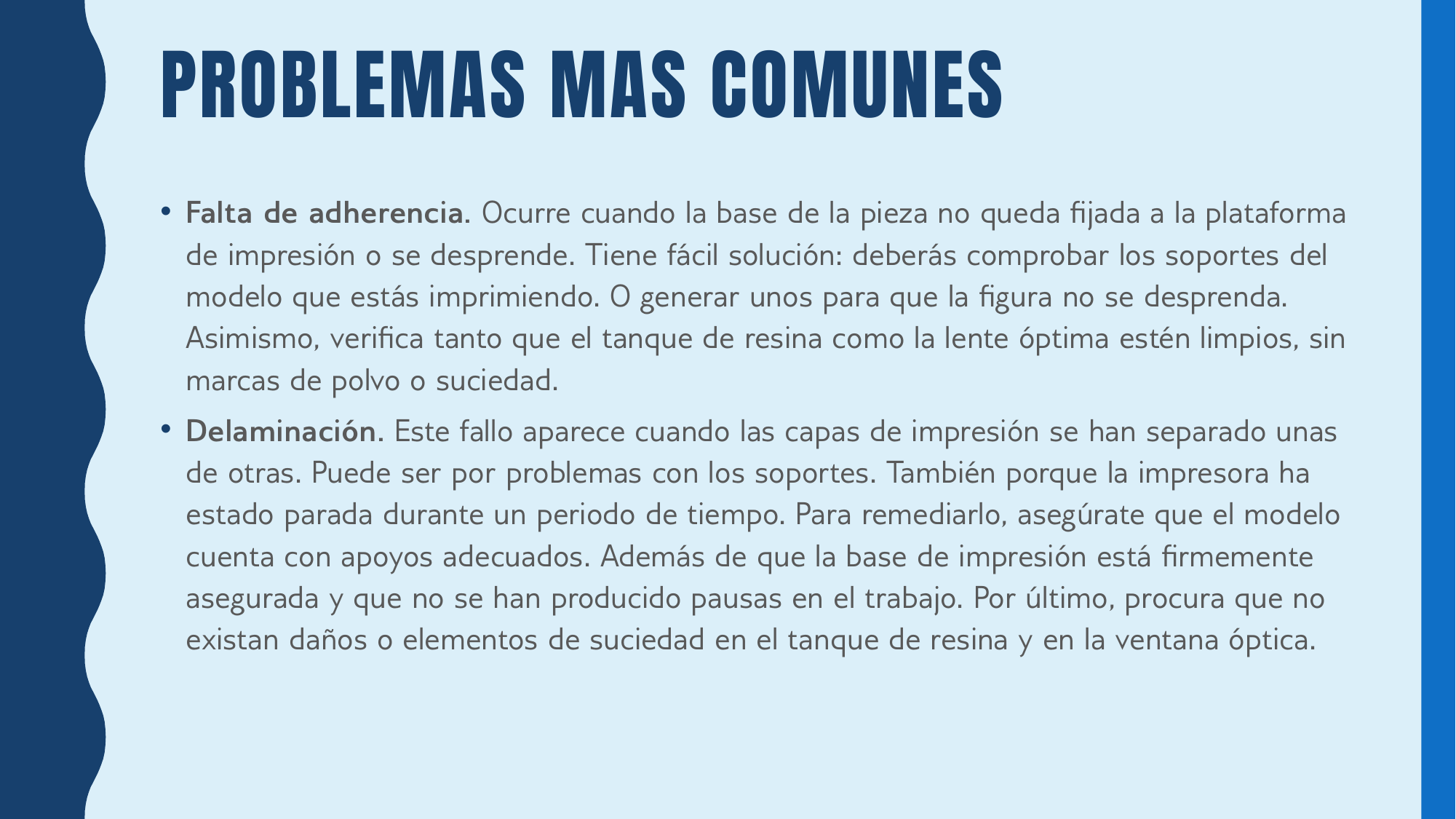

# Problemas mas comunes
Falta de adherencia. Ocurre cuando la base de la pieza no queda fijada a la plataforma de impresión o se desprende. Tiene fácil solución: deberás comprobar los soportes del modelo que estás imprimiendo. O generar unos para que la figura no se desprenda. Asimismo, verifica tanto que el tanque de resina como la lente óptima estén limpios, sin marcas de polvo o suciedad.
Delaminación. Este fallo aparece cuando las capas de impresión se han separado unas de otras. Puede ser por problemas con los soportes. También porque la impresora ha estado parada durante un periodo de tiempo. Para remediarlo, asegúrate que el modelo cuenta con apoyos adecuados. Además de que la base de impresión está firmemente asegurada y que no se han producido pausas en el trabajo. Por último, procura que no existan daños o elementos de suciedad en el tanque de resina y en la ventana óptica.